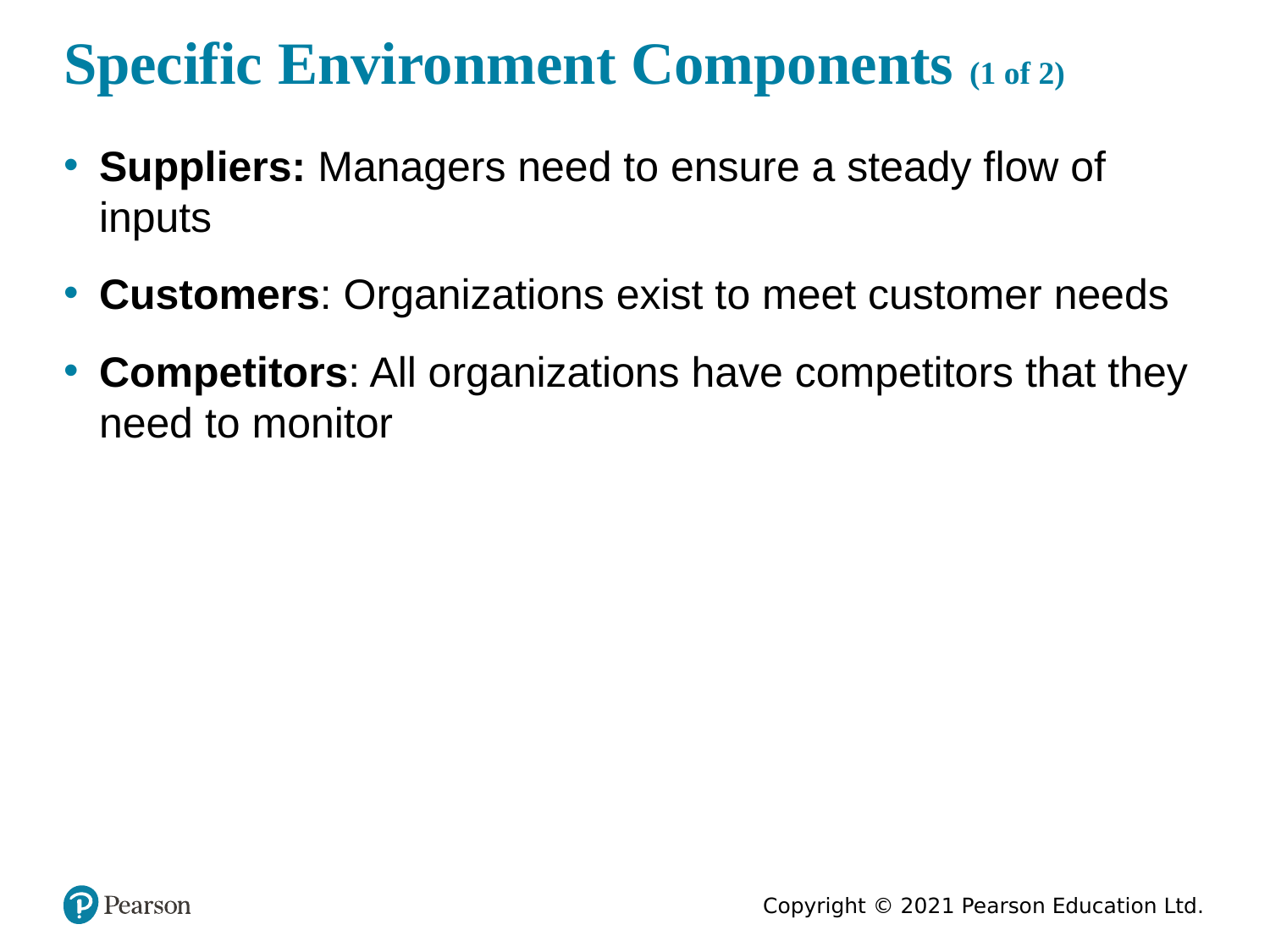

# Specific Environment Components (1 of 2)
Suppliers: Managers need to ensure a steady flow of inputs
Customers: Organizations exist to meet customer needs
Competitors: All organizations have competitors that they need to monitor